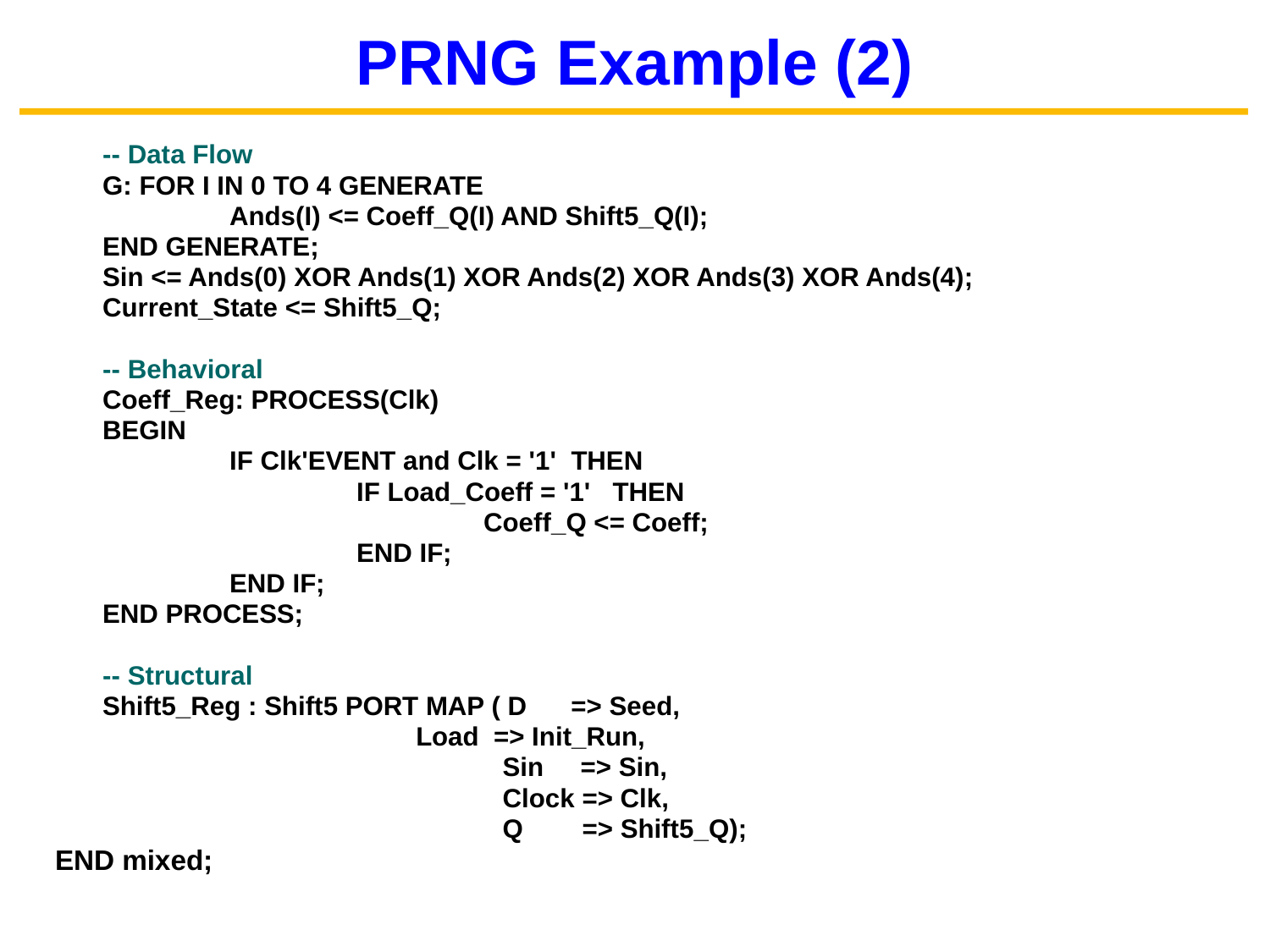

# PRNG Example (2)
	-- Data Flow
	G: FOR I IN 0 TO 4 GENERATE
		Ands(I) <= Coeff_Q(I) AND Shift5_Q(I);
	END GENERATE;
	Sin <= Ands(0) XOR Ands(1) XOR Ands(2) XOR Ands(3) XOR Ands(4);
	Current_State <= Shift5_Q;

	-- Behavioral
	Coeff_Reg: PROCESS(Clk)
	BEGIN
		IF Clk'EVENT and Clk = '1'  THEN
			IF Load_Coeff = '1'   THEN
				Coeff_Q <= Coeff;
			END IF;
		END IF;
	END PROCESS;

	-- Structural
	Shift5_Reg : Shift5 PORT MAP ( D      => Seed,
	                              	        Load  => Init_Run,
	                                                      Sin     => Sin,
	                                                      Clock => Clk,
	                                                      Q        => Shift5_Q);
END mixed;